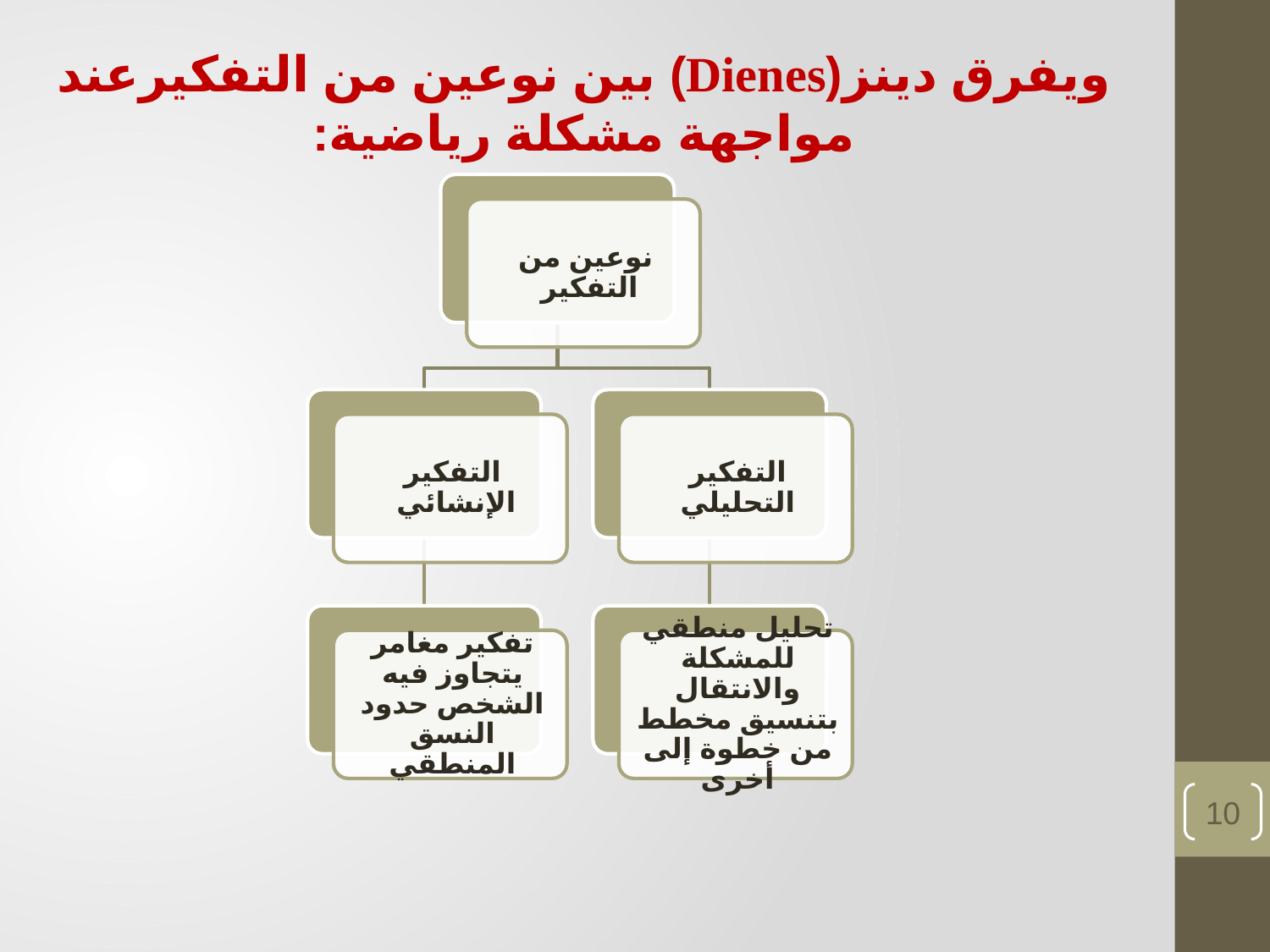

ويفرق دينز(Dienes) بين نوعين من التفكيرعند مواجهة مشكلة رياضية:
نوعين من التفكير
التفكير الإنشائي
تفكير مغامر يتجاوز فيه الشخص حدود النسق المنطقي
التفكير التحليلي
تحليل منطقي للمشكلة والانتقال بتنسيق مخطط من خطوة إلى أخرى
6/28/2024
إعداد الدكتور مفيد أبوموسى والدكتور بهجت التخاينة
10